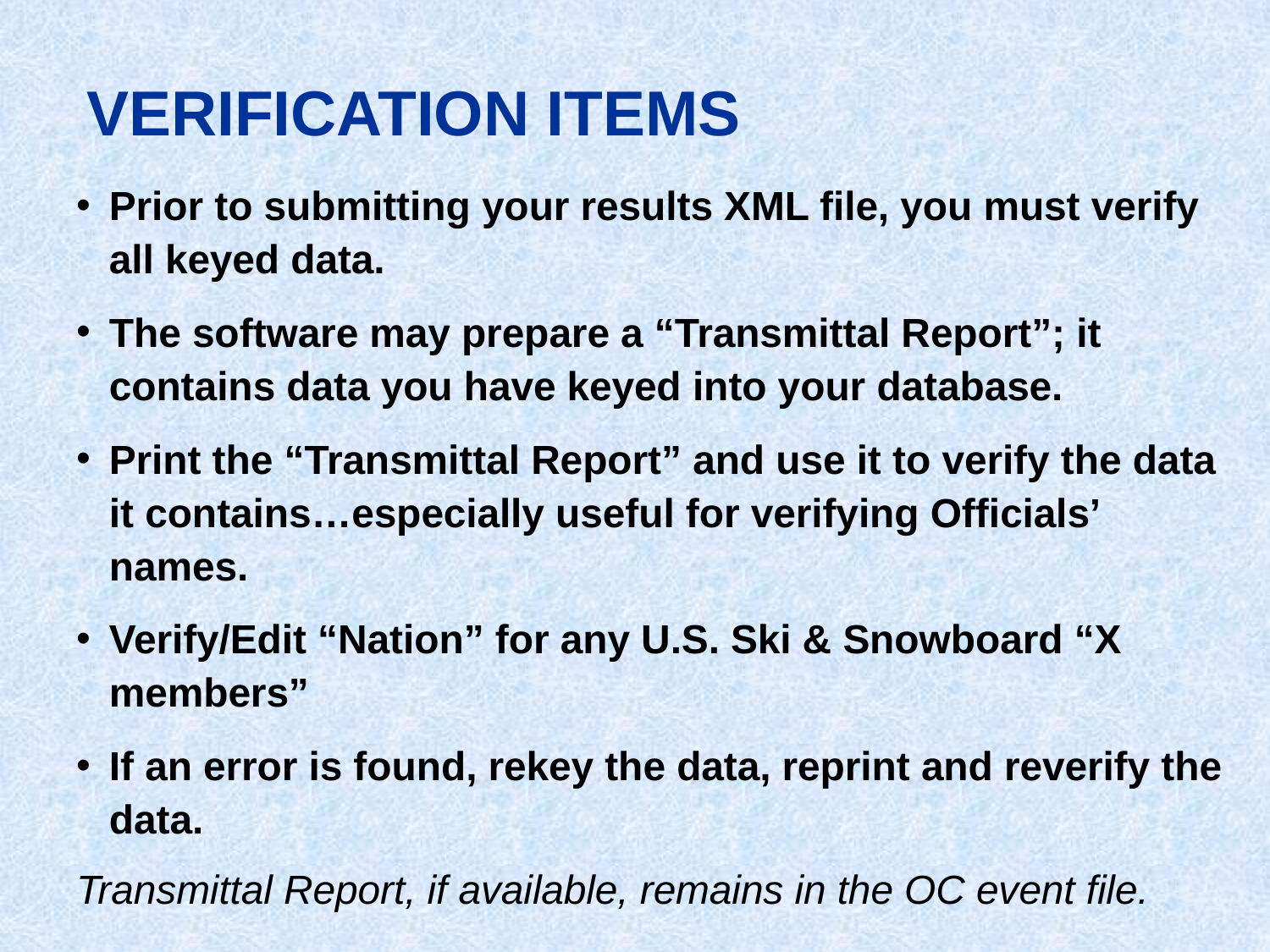

VERIFICATION ITEMS
Prior to submitting your results XML file, you must verify all keyed data.
The software may prepare a “Transmittal Report”; it contains data you have keyed into your database.
Print the “Transmittal Report” and use it to verify the data it contains…especially useful for verifying Officials’ names.
Verify/Edit “Nation” for any U.S. Ski & Snowboard “X members”
If an error is found, rekey the data, reprint and reverify the data.
Transmittal Report, if available, remains in the OC event file.